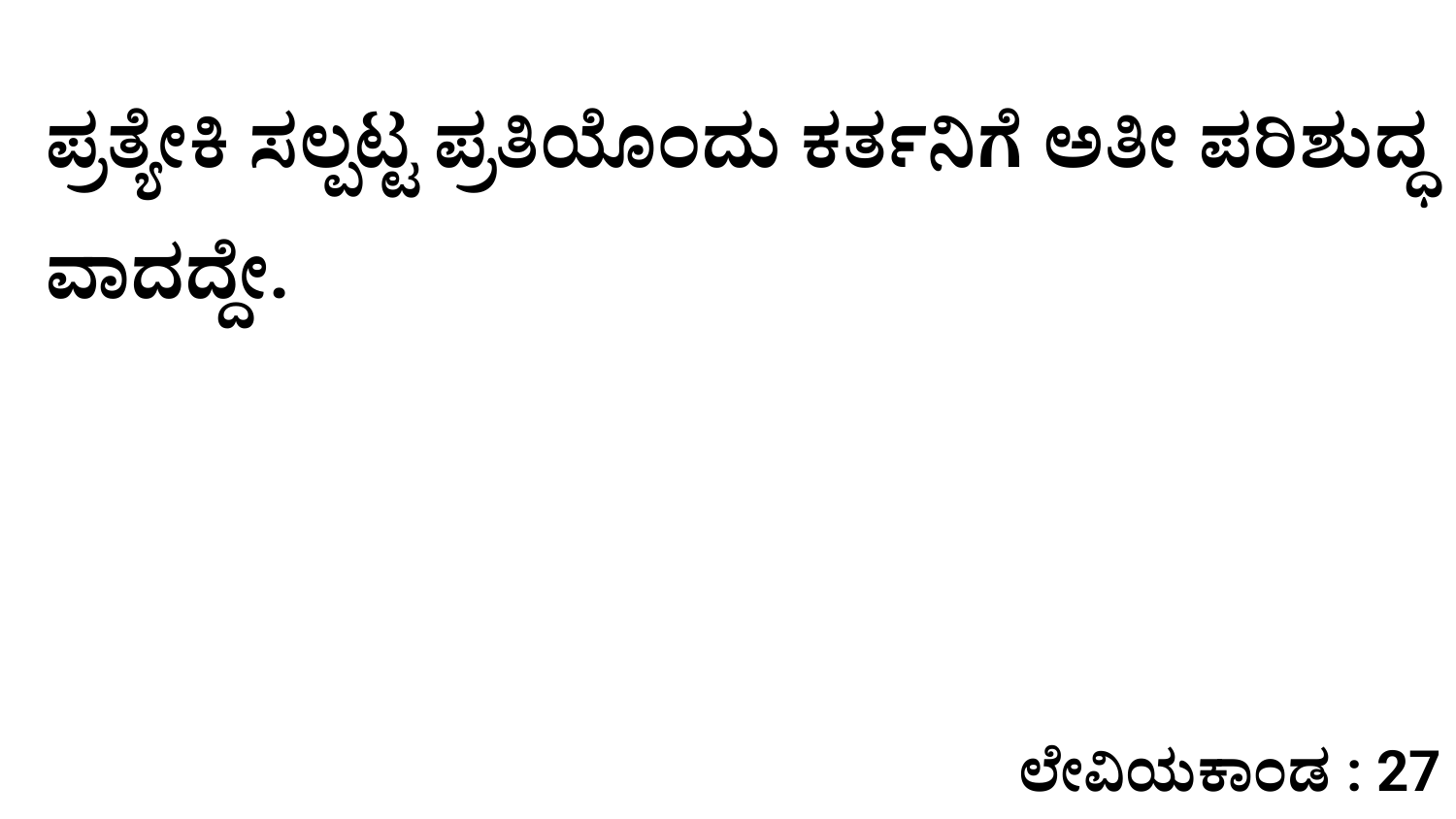

ಪ್ರತ್ಯೇಕಿ ಸಲ್ಪಟ್ಟ ಪ್ರತಿಯೊಂದು ಕರ್ತನಿಗೆ ಅತೀ ಪರಿಶುದ್ಧ ವಾದದ್ದೇ.
ಲೇವಿಯಕಾಂಡ : 27